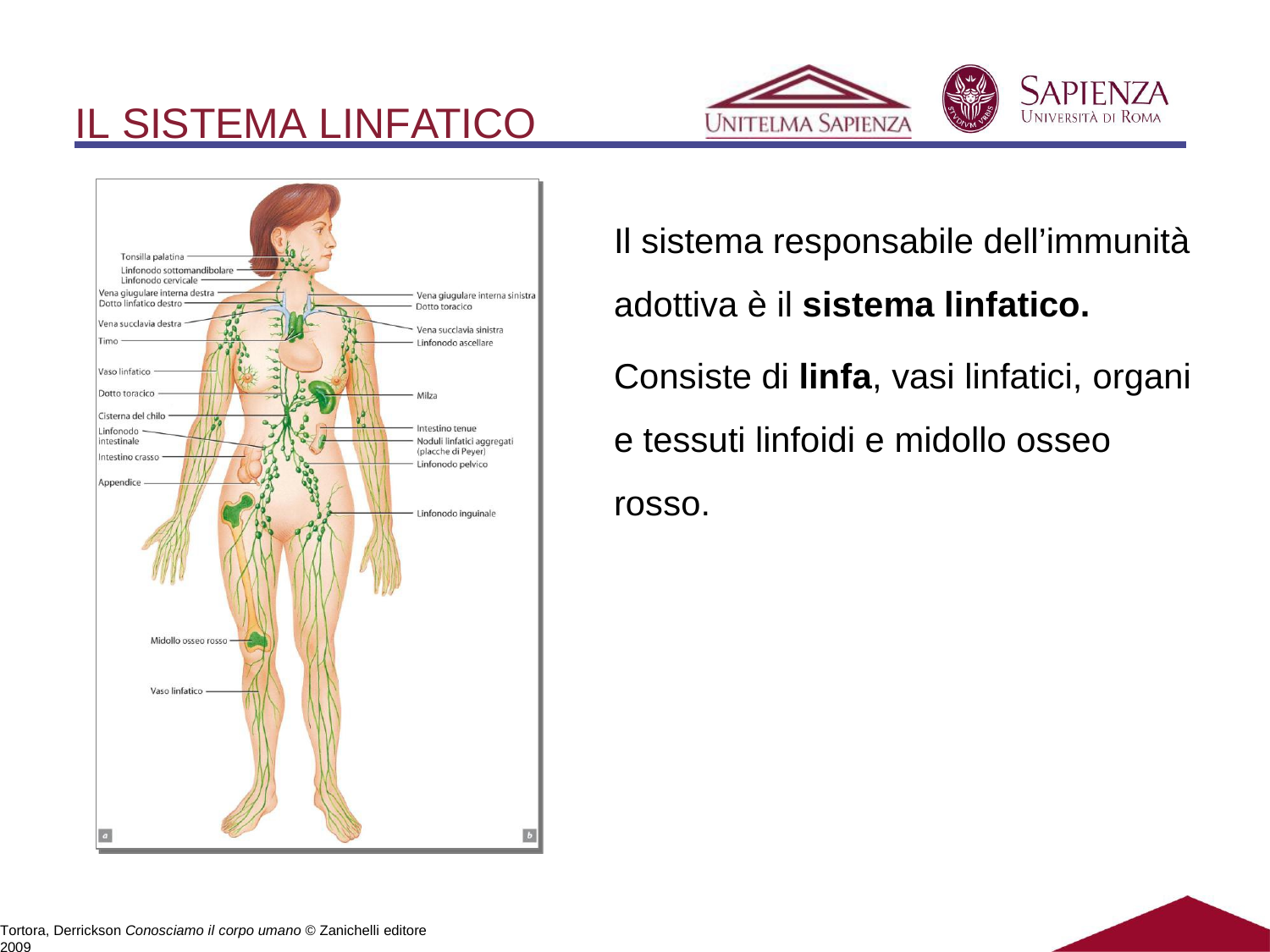

# IL SISTEMA LINFATICO

Il sistema responsabile dell’immunità
adottiva è il sistema linfatico.
Consiste di linfa, vasi linfatici, organi e tessuti linfoidi e midollo osseo rosso.

Tortora, Derrickson Conosciamo il corpo umano © Zanichelli editore 2009